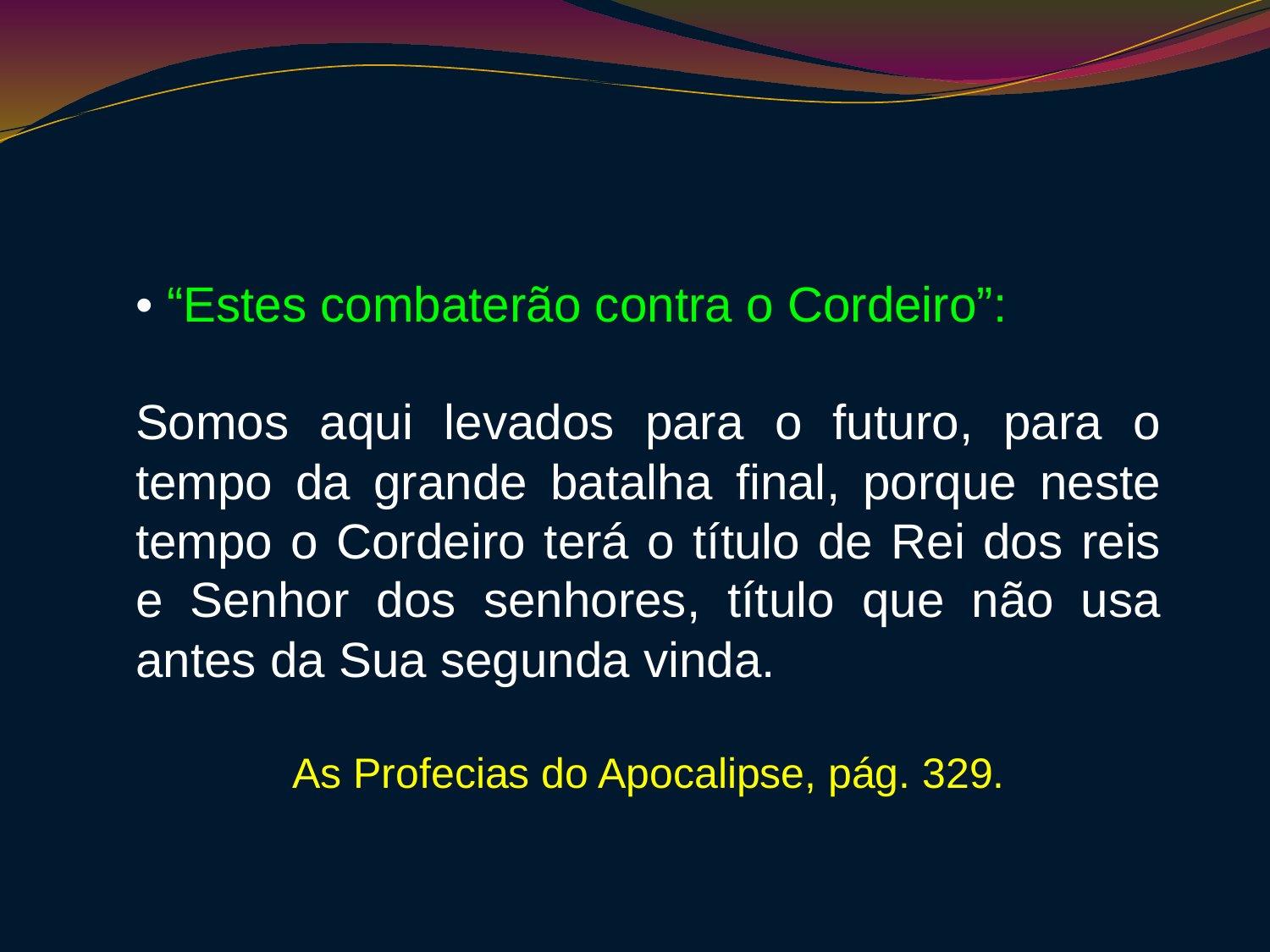

• “Estes combaterão contra o Cordeiro”:

Somos aqui levados para o futuro, para o tempo da grande batalha final, porque neste tempo o Cordeiro terá o título de Rei dos reis e Senhor dos senhores, título que não usa antes da Sua segunda vinda.

As Profecias do Apocalipse, pág. 329.